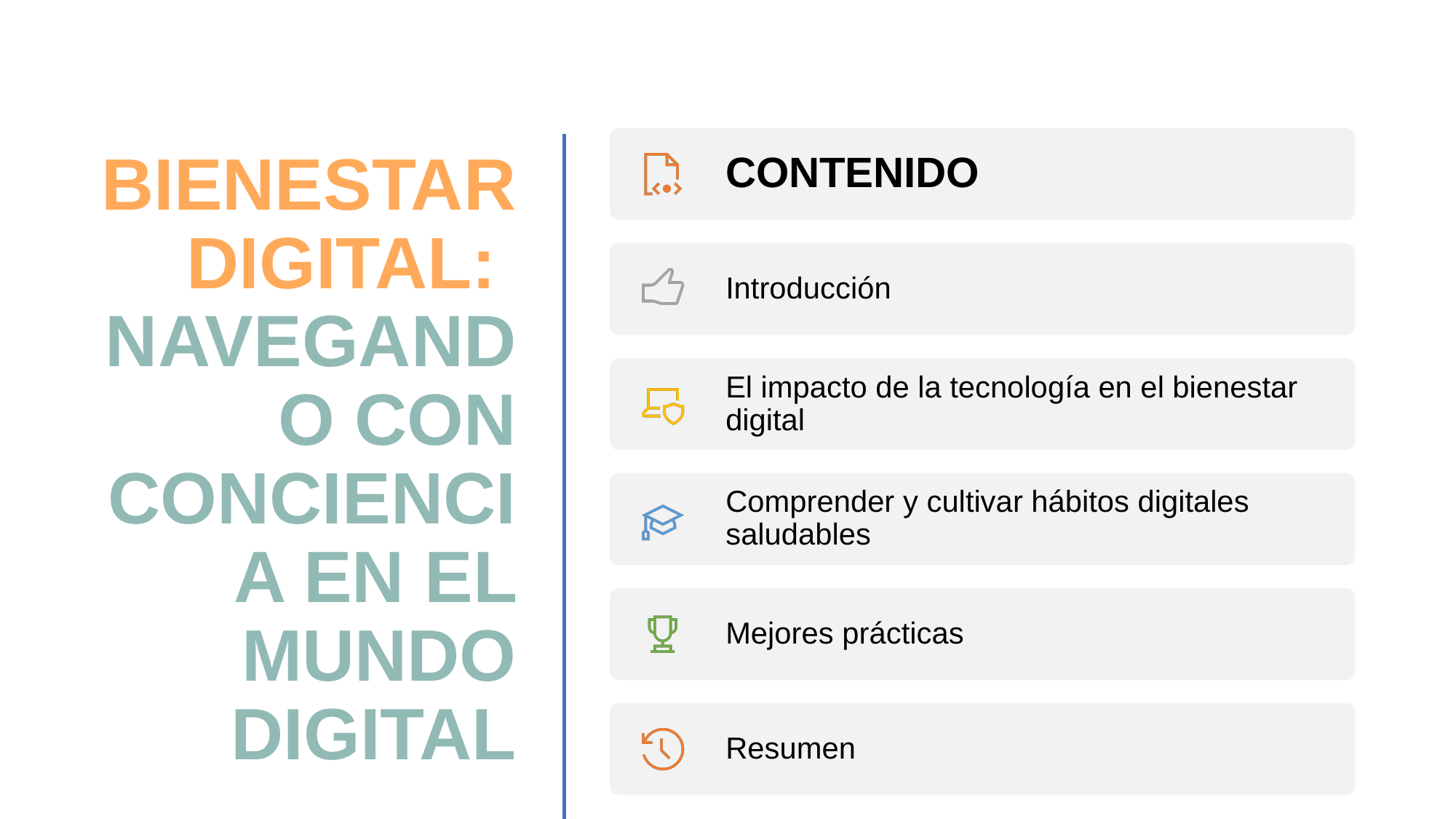

# BIENESTAR DIGITAL: NAVEGANDO CON CONCIENCIA EN EL MUNDO DIGITAL

CONTENIDO

Introducción

El impacto de la tecnología en el bienestar digital

Comprender y cultivar hábitos digitales saludables

Mejores prácticas

Resumen